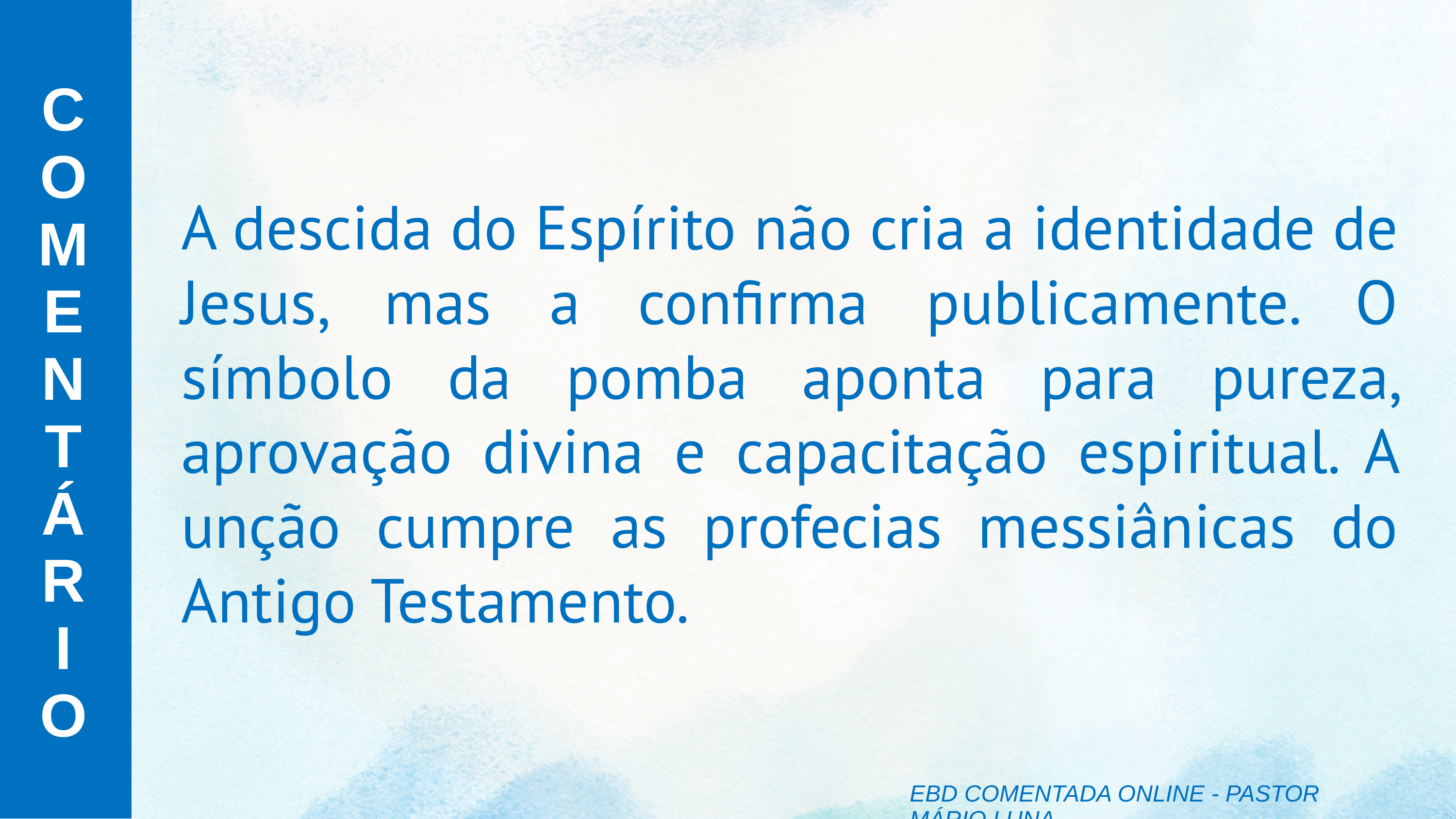

C
O
M
E
N
T
Á
R
I
O
A descida do Espírito não cria a identidade de Jesus, mas a confirma publicamente. O símbolo da pomba aponta para pureza, aprovação divina e capacitação espiritual. A unção cumpre as profecias messiânicas do Antigo Testamento.
EBD COMENTADA ONLINE - PASTOR MÁRIO LUNA